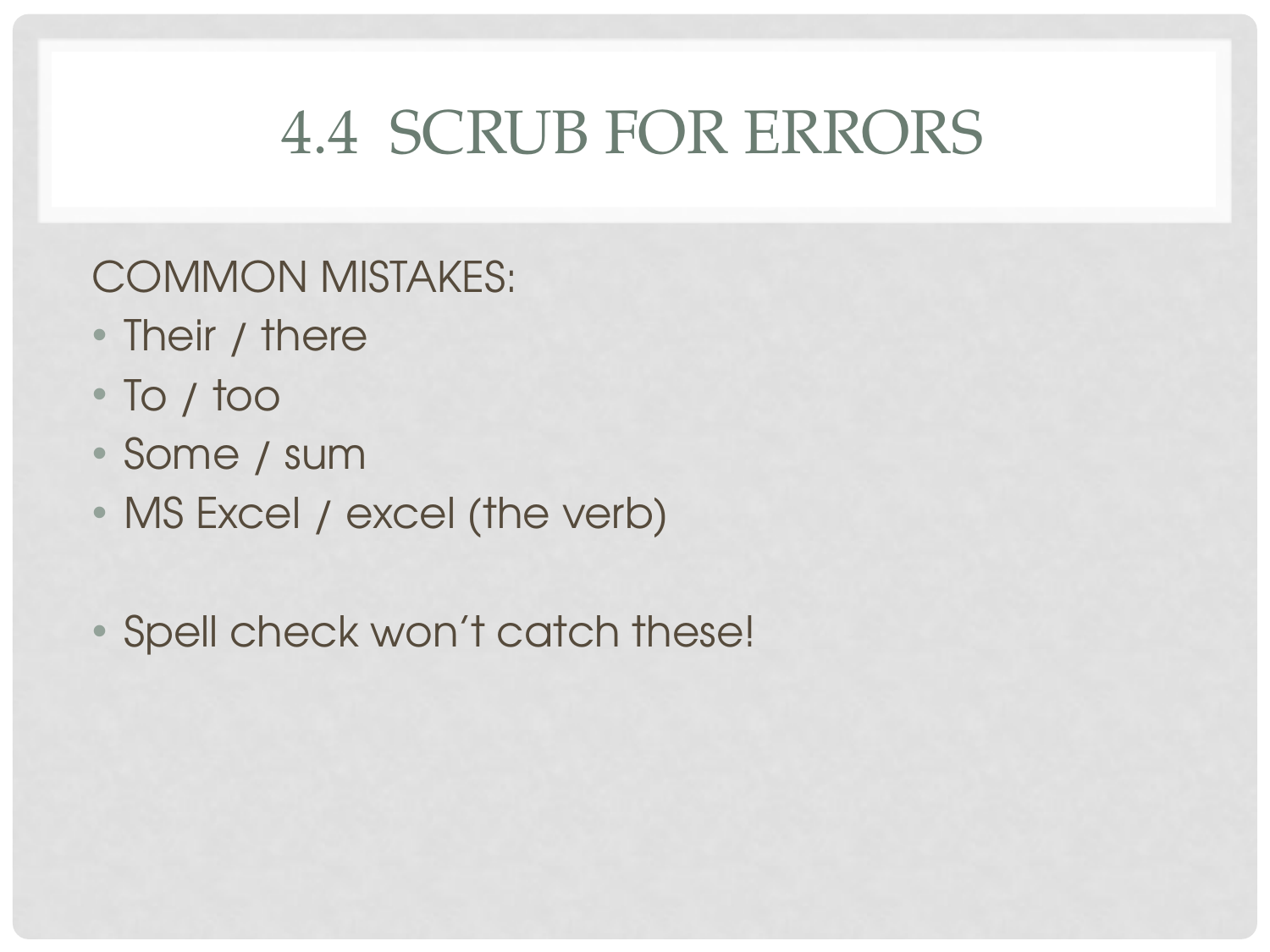

# 4.4  scrub for errors
COMMON MISTAKES:
Their / there
To / too
Some / sum
MS Excel / excel (the verb)

Spell check won’t catch these!